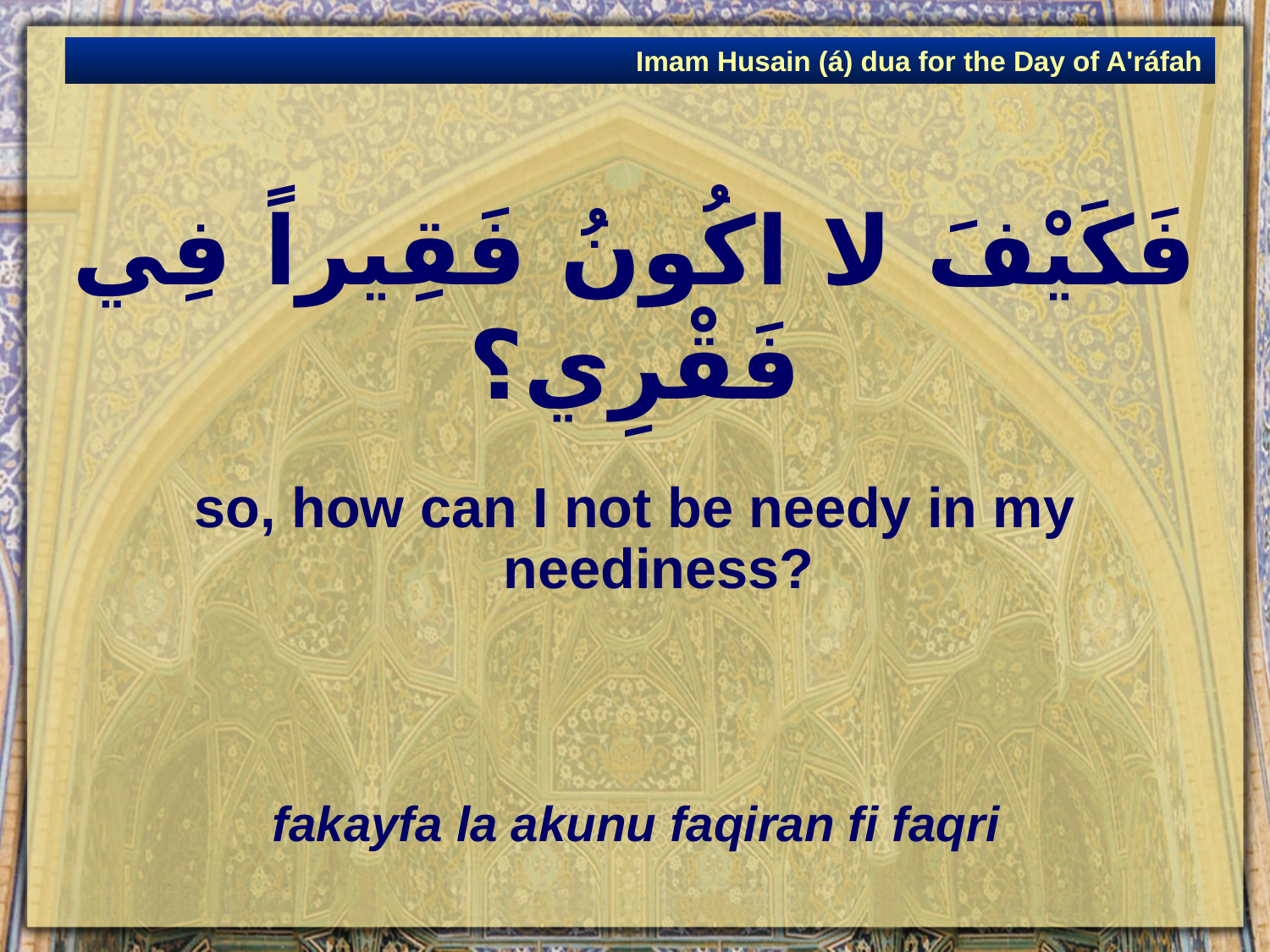

Imam Husain (á) dua for the Day of A'ráfah
# فَكَيْفَ لا اكُونُ فَقِيراً فِي فَقْرِي؟
so, how can I not be needy in my neediness?
fakayfa la akunu faqiran fi faqri